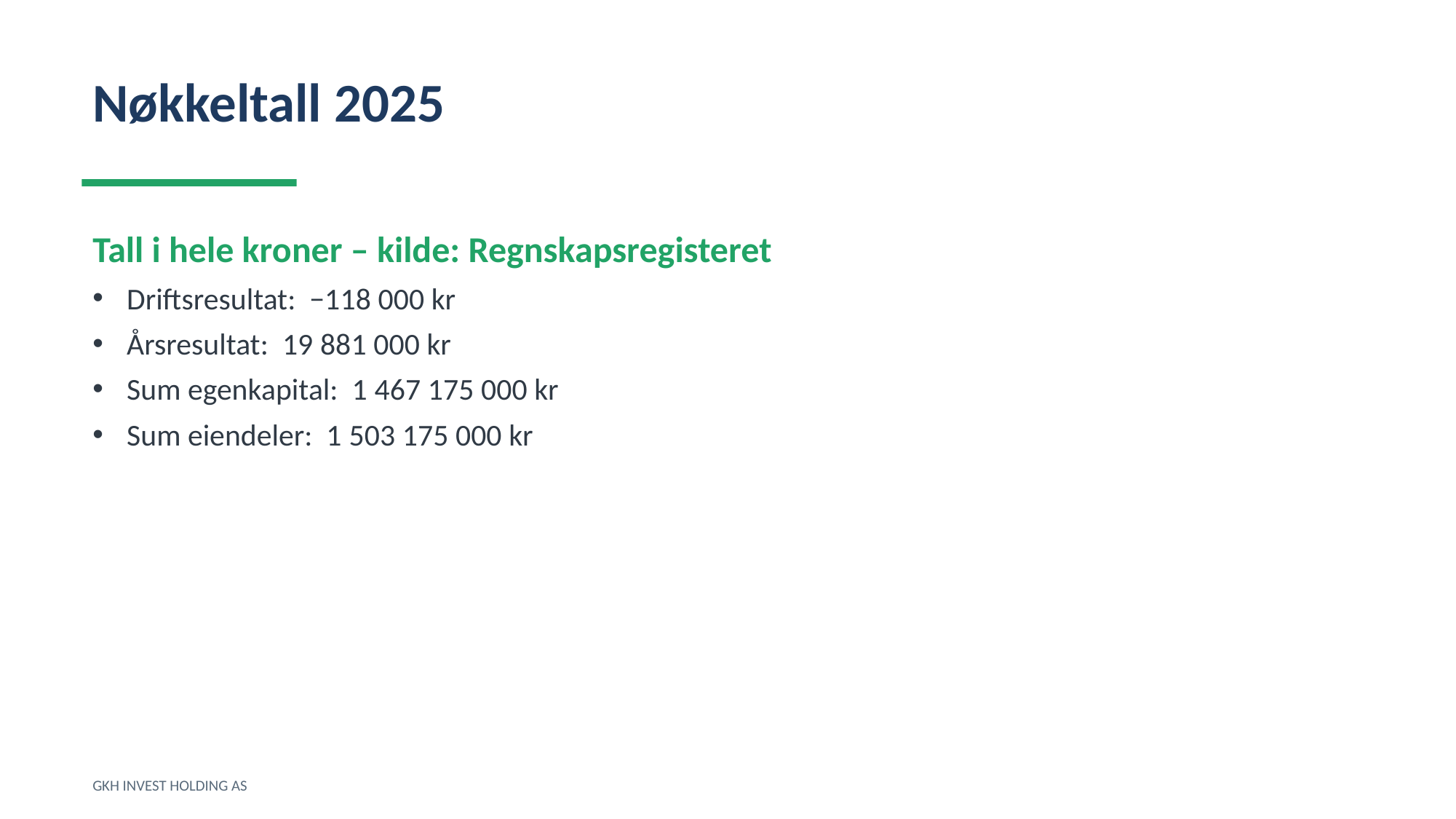

Nøkkeltall 2025

Tall i hele kroner – kilde: Regnskapsregisteret
Driftsresultat:  −118 000 kr
Årsresultat:  19 881 000 kr
Sum egenkapital:  1 467 175 000 kr
Sum eiendeler:  1 503 175 000 kr
GKH INVEST HOLDING AS